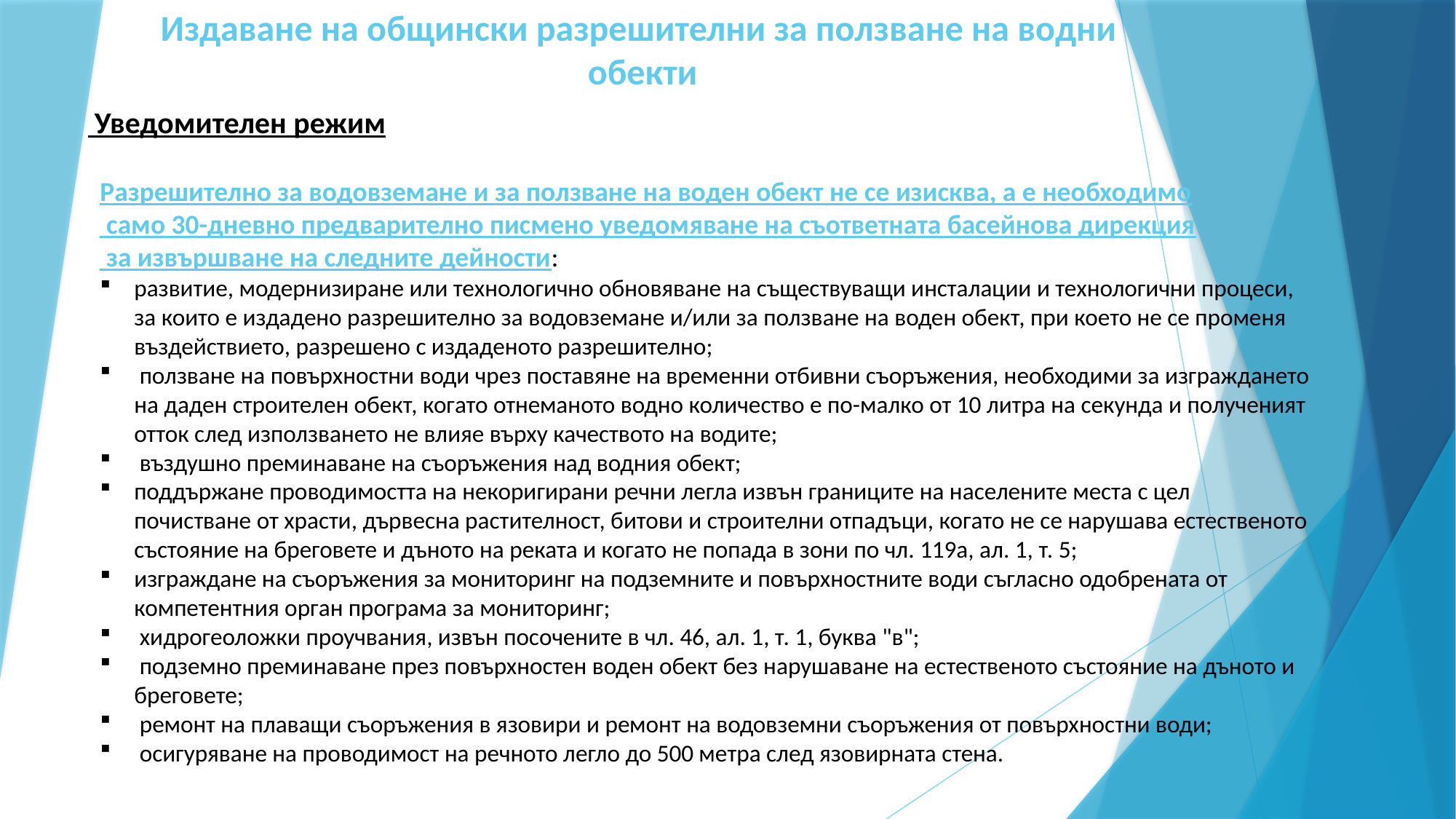

# Издаване на общински разрешителни за ползване на водни обекти
 Уведомителен режим
Разрешително за водовземане и за ползване на воден обект не се изисква, а е необходимо
 само 30-дневно предварително писмено уведомяване на съответната басейнова дирекция
 за извършване на следните дейности:
развитие, модернизиране или технологично обновяване на съществуващи инсталации и технологични процеси, за които е издадено разрешително за водовземане и/или за ползване на воден обект, при което не се променя въздействието, разрешено с издаденото разрешително;
 ползване на повърхностни води чрез поставяне на временни отбивни съоръжения, необходими за изграждането на даден строителен обект, когато отнеманото водно количество е по-малко от 10 литра на секунда и полученият отток след използването не влияе върху качеството на водите;
 въздушно преминаване на съоръжения над водния обект;
поддържане проводимостта на некоригирани речни легла извън границите на населените места с цел почистване от храсти, дървесна растителност, битови и строителни отпадъци, когато не се нарушава естественото състояние на бреговете и дъното на реката и когато не попада в зони по чл. 119а, ал. 1, т. 5;
изграждане на съоръжения за мониторинг на подземните и повърхностните води съгласно одобрената от компетентния орган програма за мониторинг;
 хидрогеоложки проучвания, извън посочените в чл. 46, ал. 1, т. 1, буква "в";
 подземно преминаване през повърхностен воден обект без нарушаване на естественото състояние на дъното и бреговете;
 ремонт на плаващи съоръжения в язовири и ремонт на водовземни съоръжения от повърхностни води;
 осигуряване на проводимост на речното легло до 500 метра след язовирната стена.